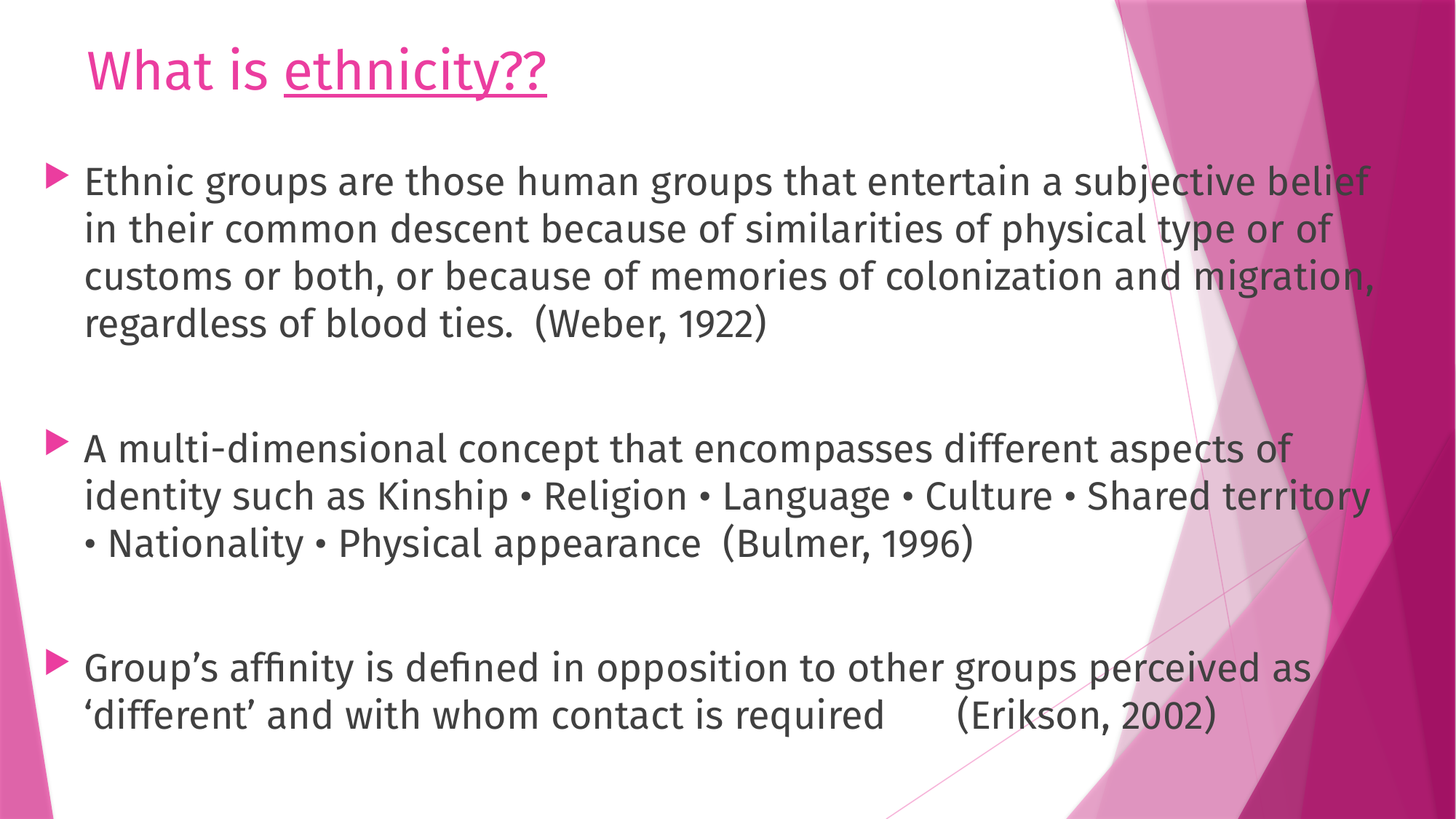

# What is ethnicity??
Ethnic groups are those human groups that entertain a subjective belief in their common descent because of similarities of physical type or of customs or both, or because of memories of colonization and migration, regardless of blood ties.  (Weber, 1922)

A multi-dimensional concept that encompasses different aspects of identity such as Kinship • Religion • Language • Culture • Shared territory • Nationality • Physical appearance  (Bulmer, 1996)

Group’s affinity is defined in opposition to other groups perceived as ‘different’ and with whom contact is required	(Erikson, 2002)